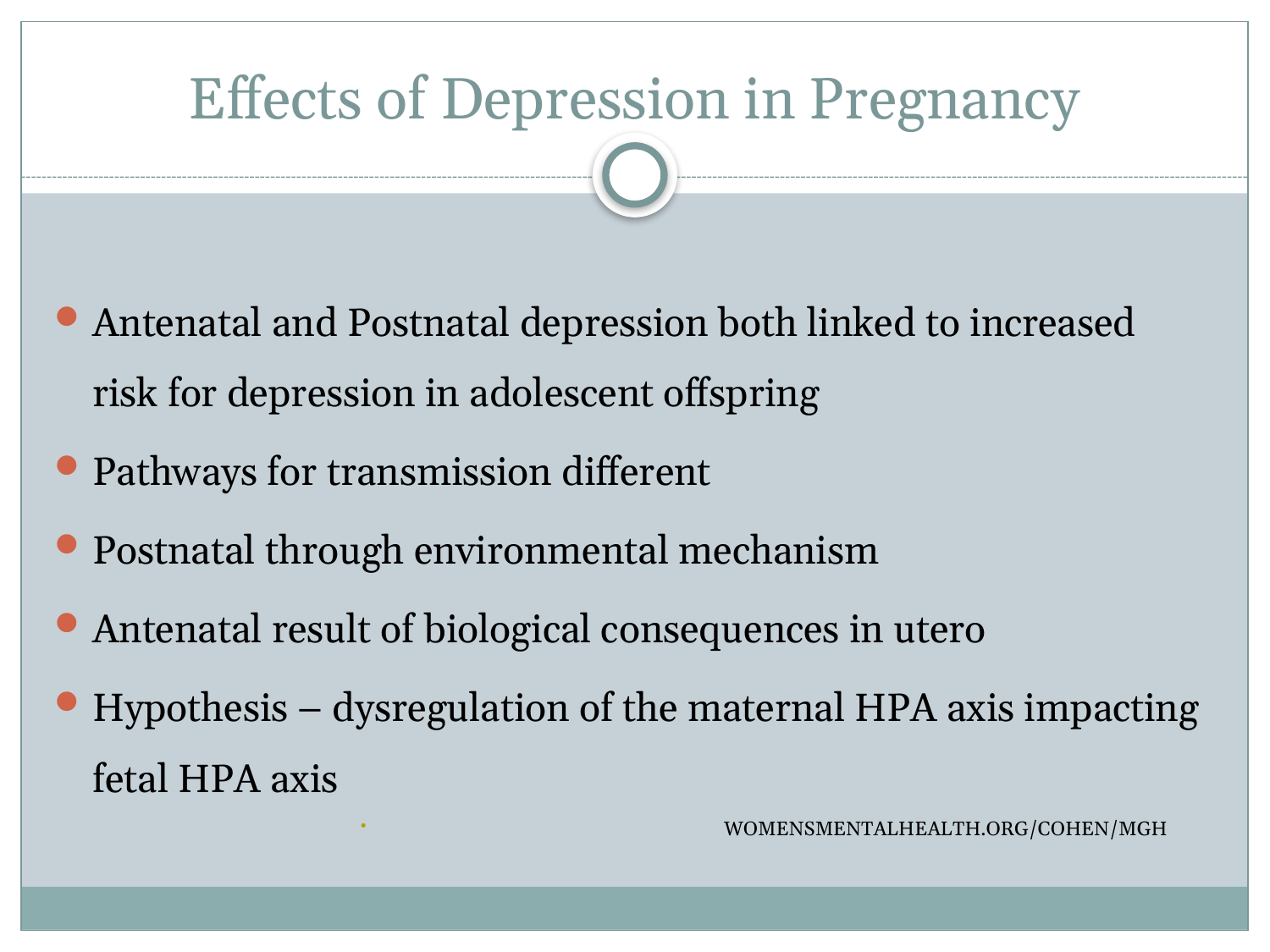

# Effects of Depression in Pregnancy

Antenatal and Postnatal depression both linked to increased risk for depression in adolescent offspring
Pathways for transmission different
Postnatal through environmental mechanism
Antenatal result of biological consequences in utero
Hypothesis – dysregulation of the maternal HPA axis impacting fetal HPA axis
                                                                            womensmentalhealth.org/Cohen/mgh